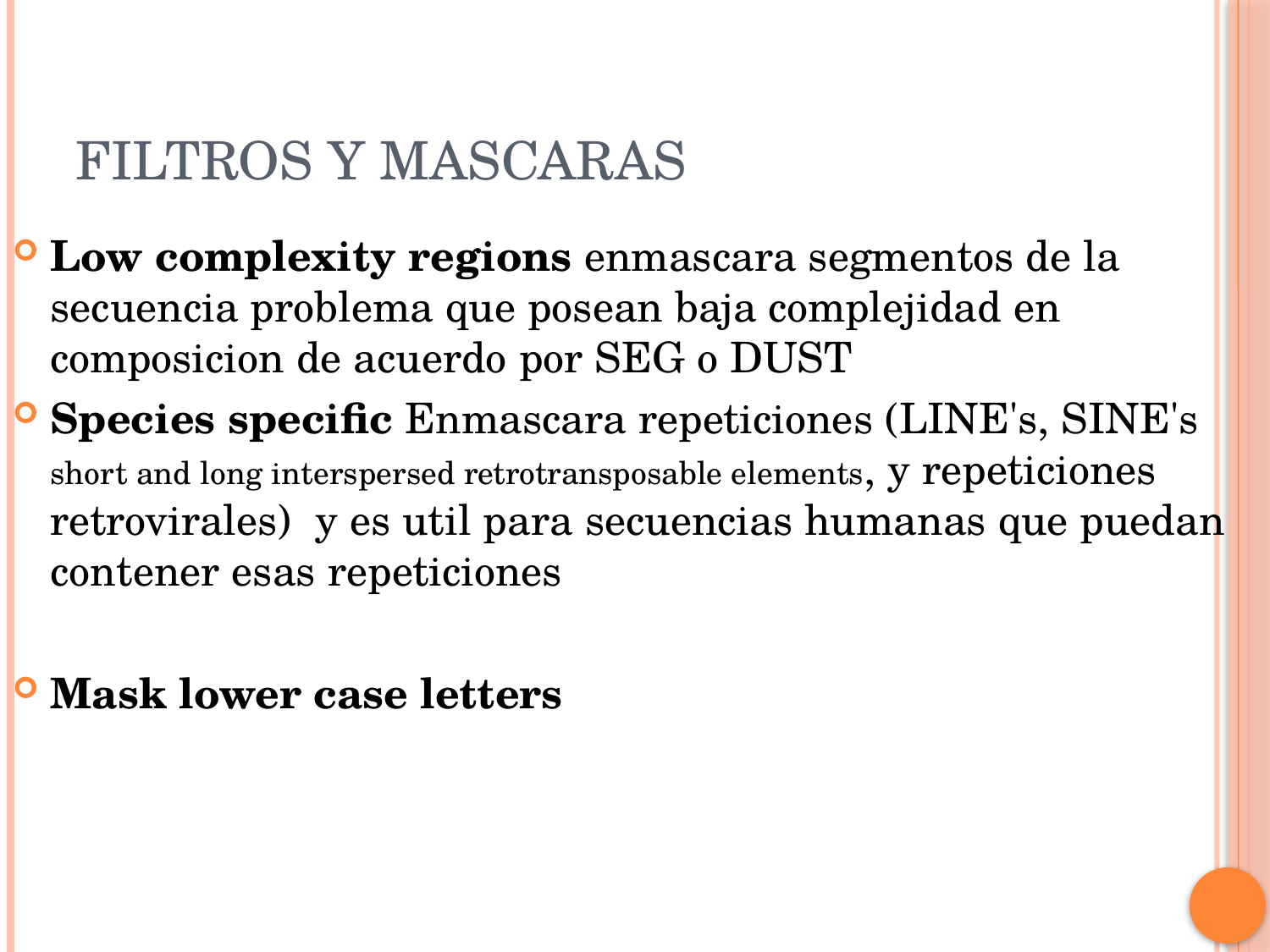

# FILTROS Y MASCARAS
Low complexity regions enmascara segmentos de la secuencia problema que posean baja complejidad en composicion de acuerdo por SEG o DUST
Species specific Enmascara repeticiones (LINE's, SINE's short and long interspersed retrotransposable elements, y repeticiones retrovirales)  y es util para secuencias humanas que puedan contener esas repeticiones

Mask lower case letters